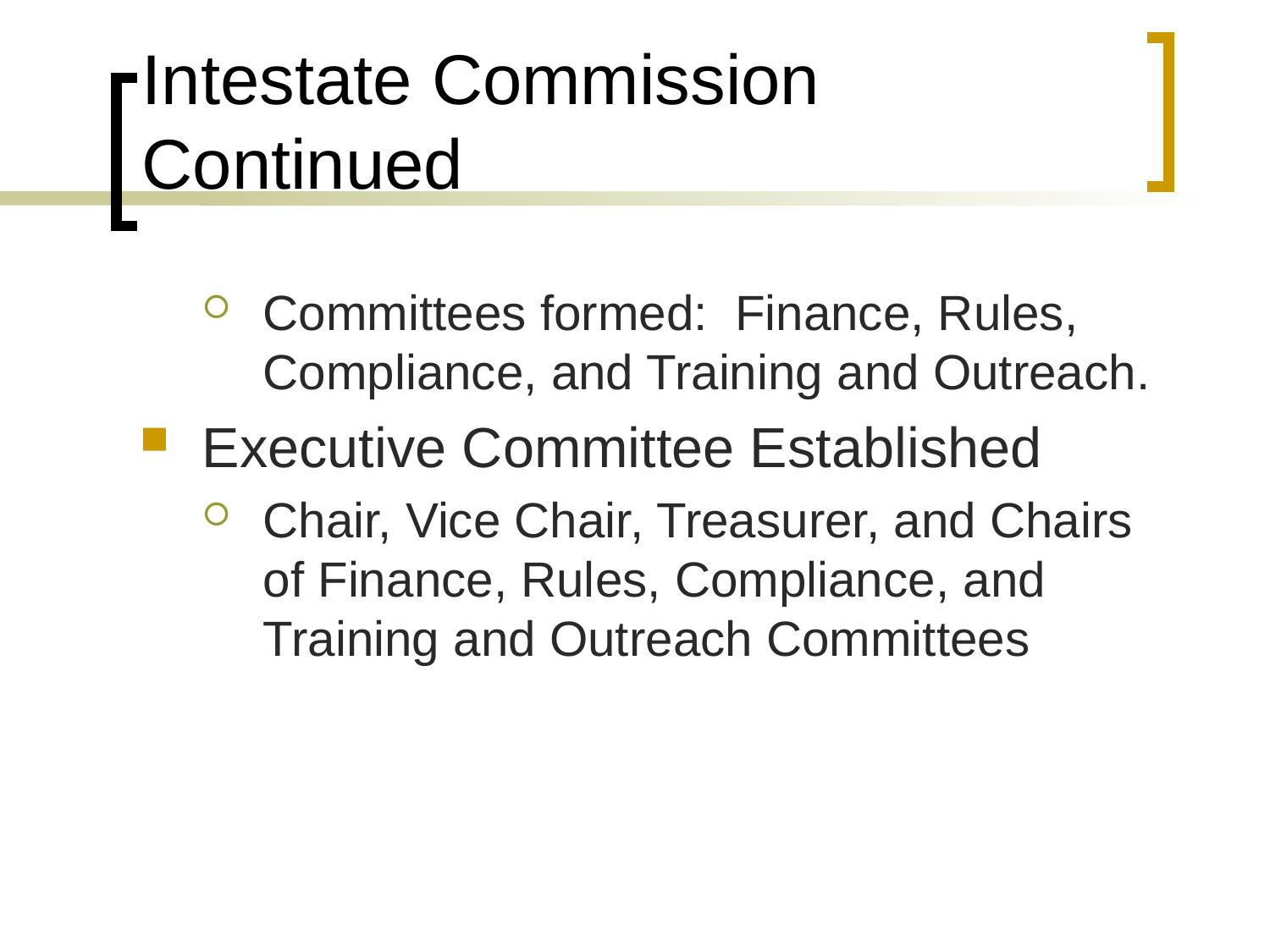

# Intestate Commission Continued
Committees formed:  Finance, Rules, Compliance, and Training and Outreach.
Executive Committee Established
Chair, Vice Chair, Treasurer, and Chairs of Finance, Rules, Compliance, and Training and Outreach Committees